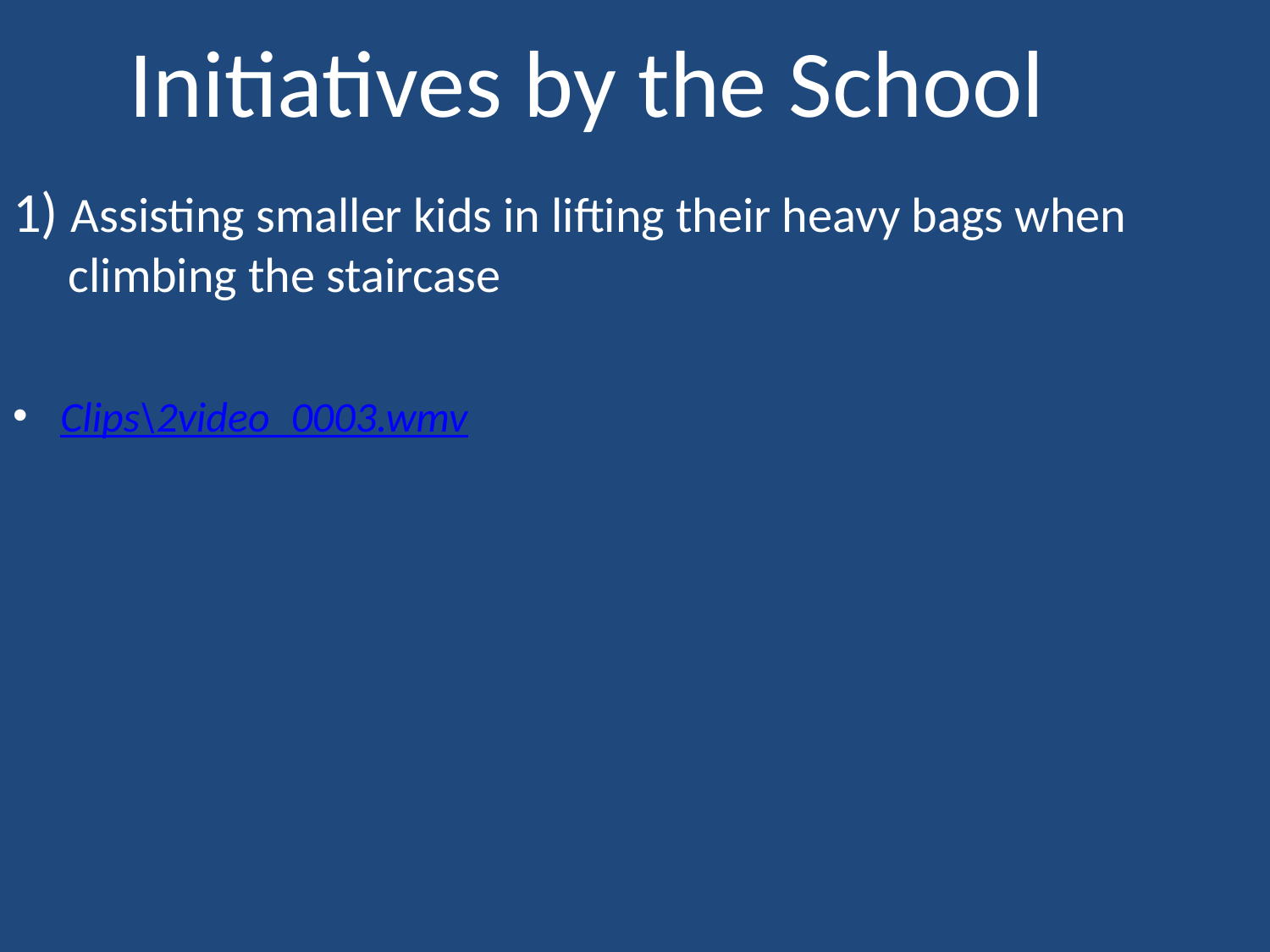

# Initiatives by the School
1) Assisting smaller kids in lifting their heavy bags when climbing the staircase

Clips\2video_0003.wmv